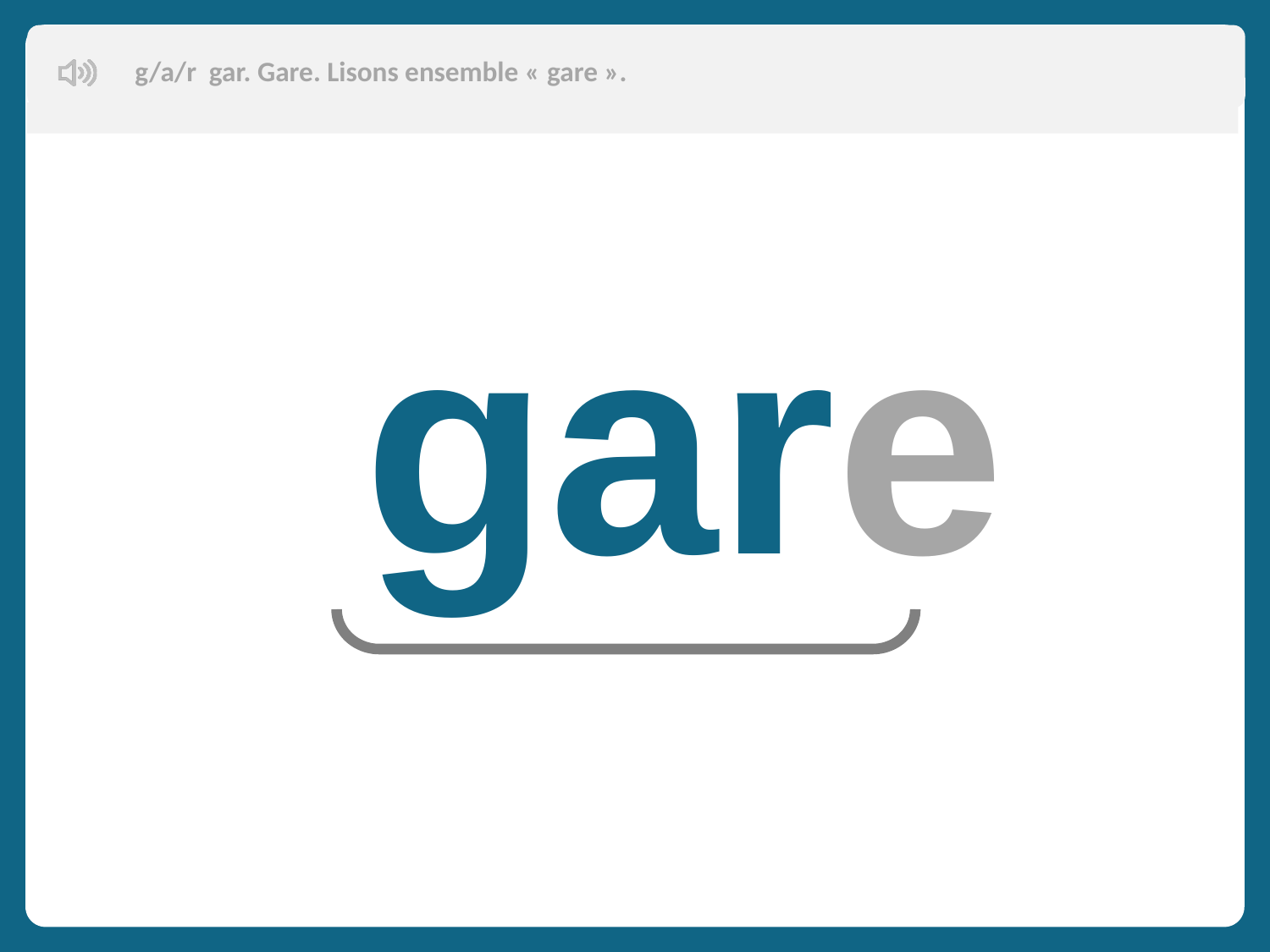

g/a/r  gar. Gare. Lisons ensemble « gare ».

gare